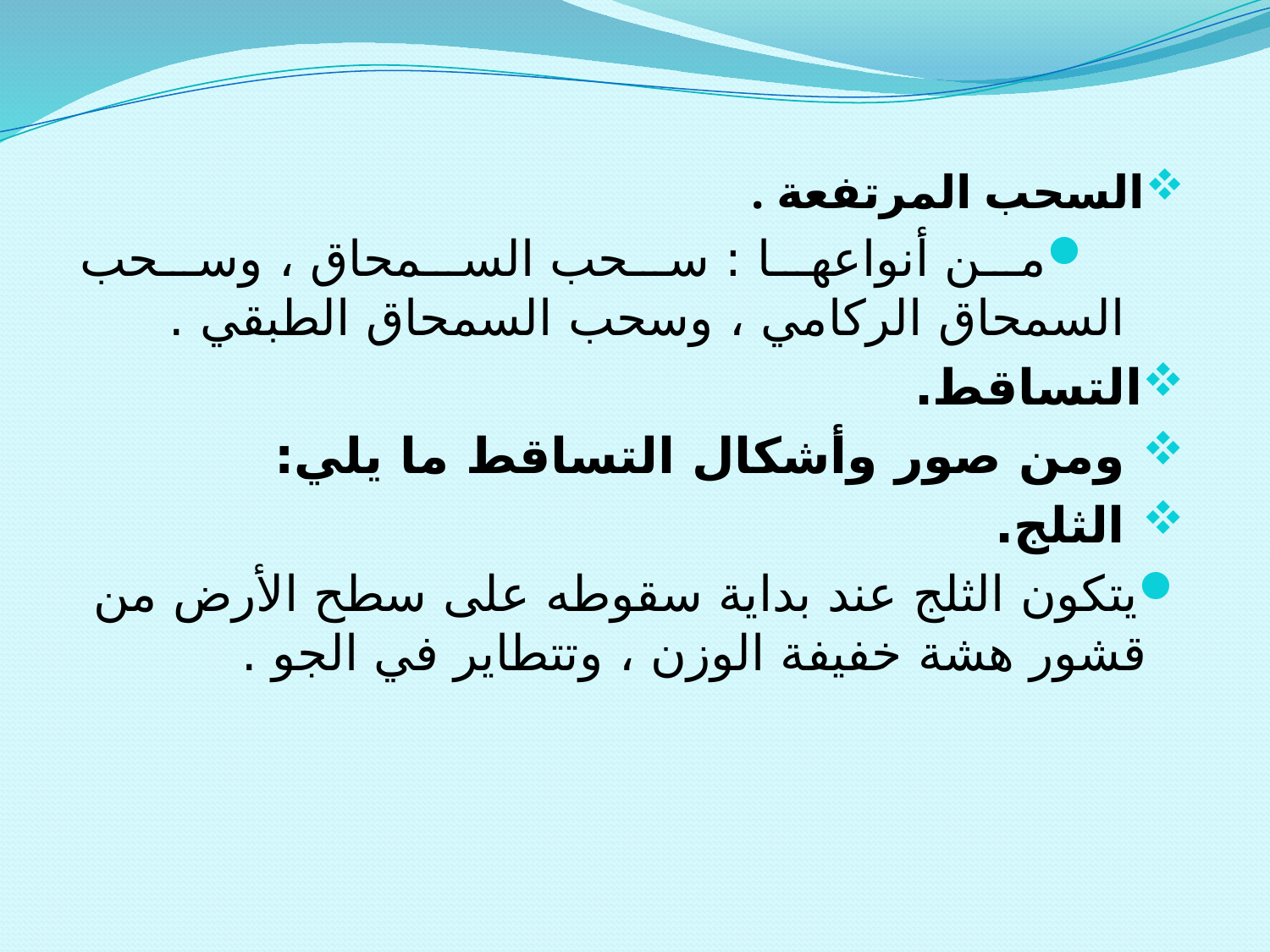

السحب المرتفعة .
من أنواعها : سحب السمحاق ، وسحب السمحاق الركامي ، وسحب السمحاق الطبقي .
التساقط.
 ومن صور وأشكال التساقط ما يلي:
 الثلج.
يتكون الثلج عند بداية سقوطه على سطح الأرض من قشور هشة خفيفة الوزن ، وتتطاير في الجو .